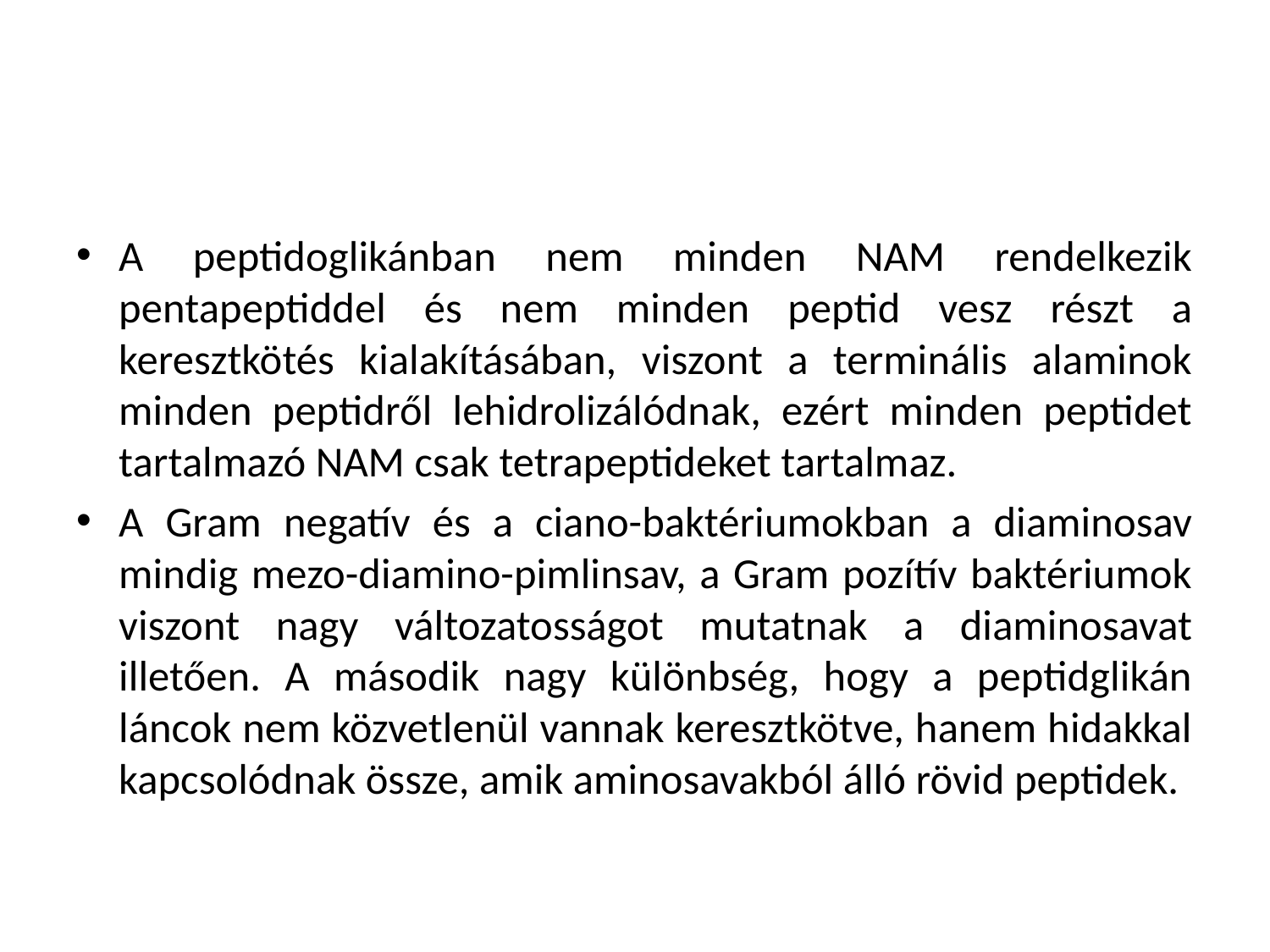

#
A peptidoglikánban nem minden NAM rendelkezik pentapeptiddel és nem minden peptid vesz részt a keresztkötés kialakításában, viszont a terminális alaminok minden peptidről lehidrolizálódnak, ezért minden peptidet tartalmazó NAM csak tetrapeptideket tartalmaz.
A Gram negatív és a ciano-baktériumokban a diaminosav mindig mezo-diamino-pimlinsav, a Gram pozítív baktériumok viszont nagy változatosságot mutatnak a diaminosavat illetően. A második nagy különbség, hogy a peptidglikán láncok nem közvetlenül vannak keresztkötve, hanem hidakkal kapcsolódnak össze, amik aminosavakból álló rövid peptidek.